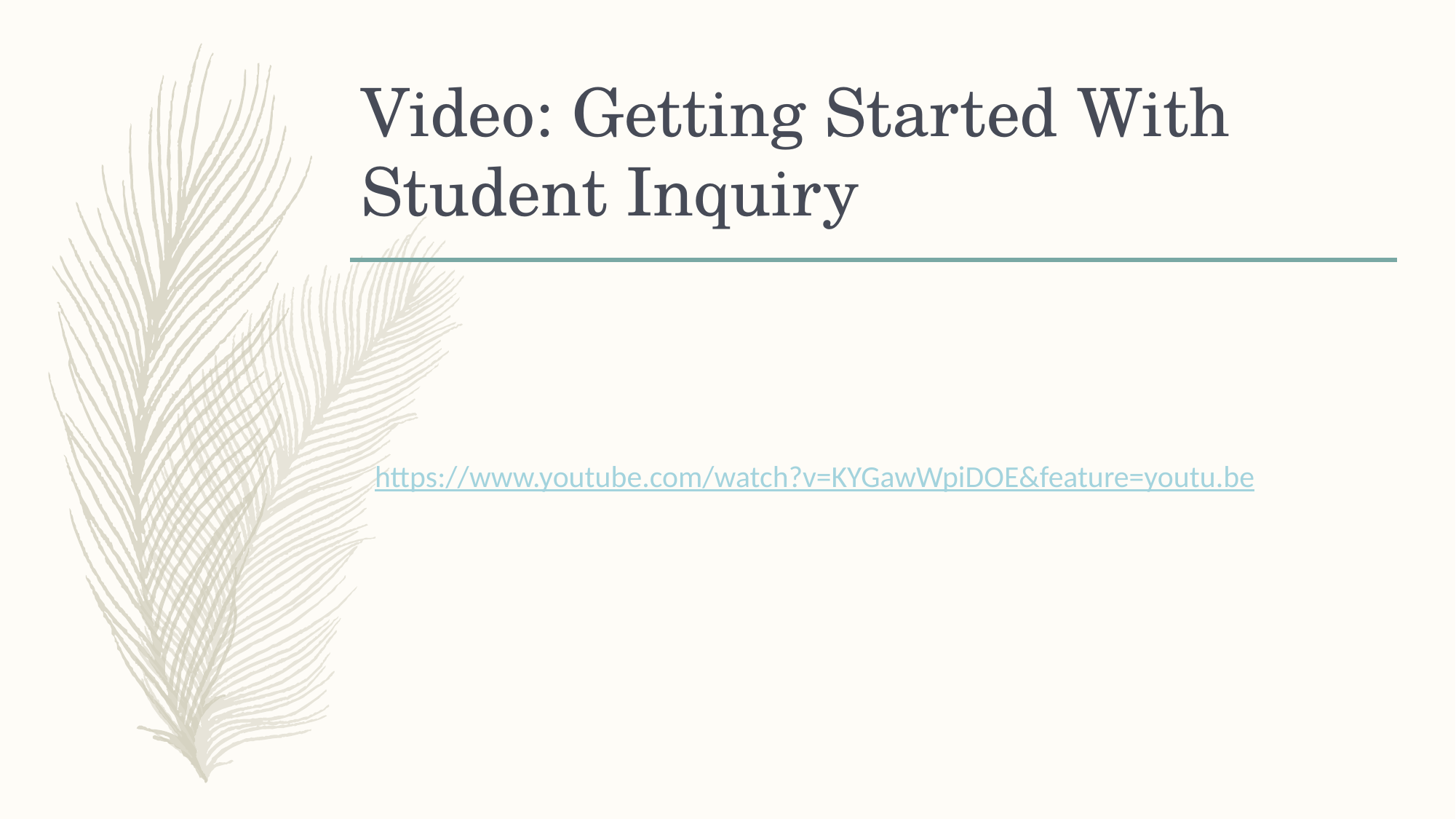

# Video: Getting Started With Student Inquiry
https://www.youtube.com/watch?v=KYGawWpiDOE&feature=youtu.be